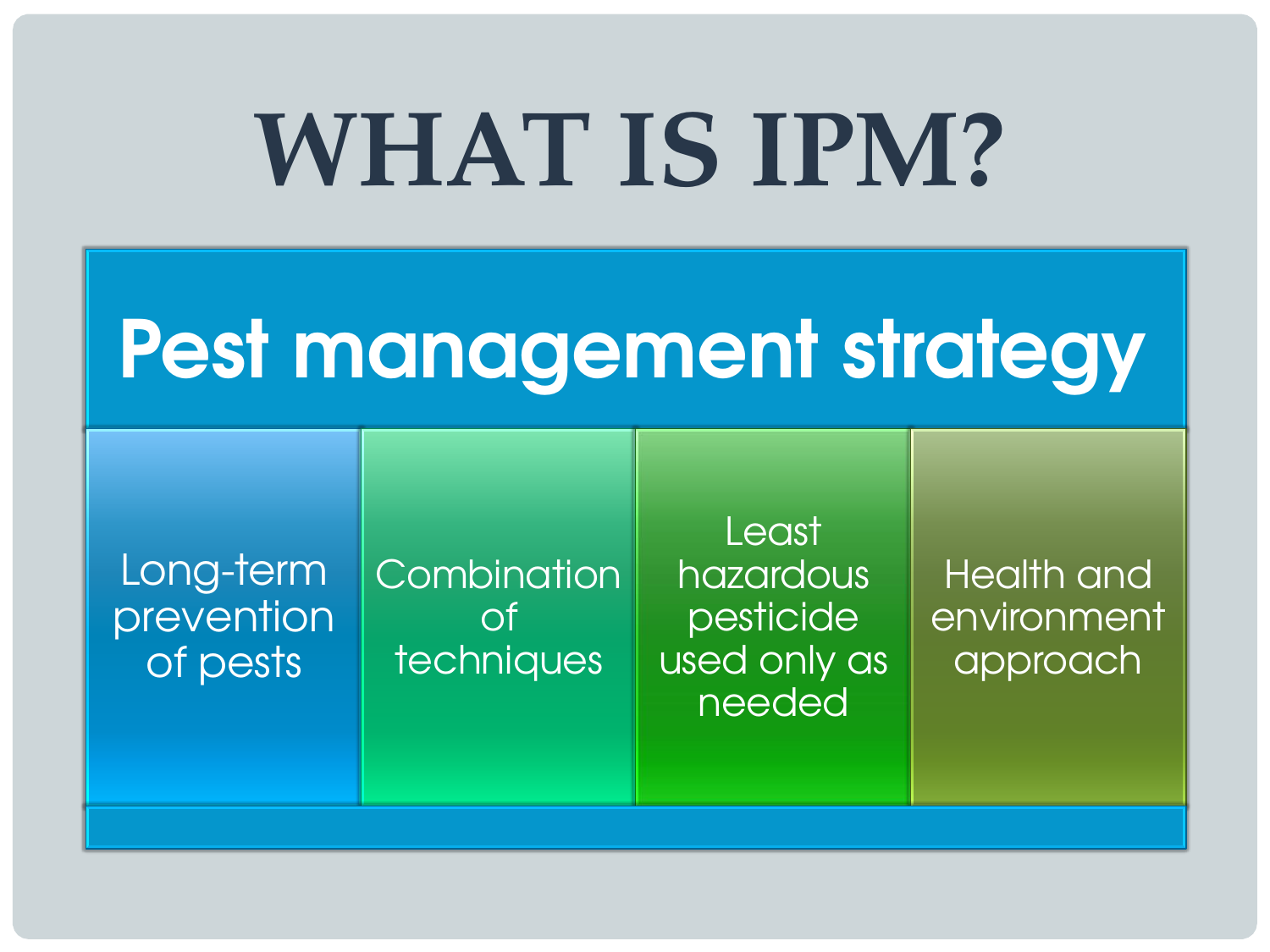

WHAT IS IPM?

Pest management strategy

Least hazardous pesticide used only as needed
Long-term prevention of pests
Combination of techniques
Health and environment approach